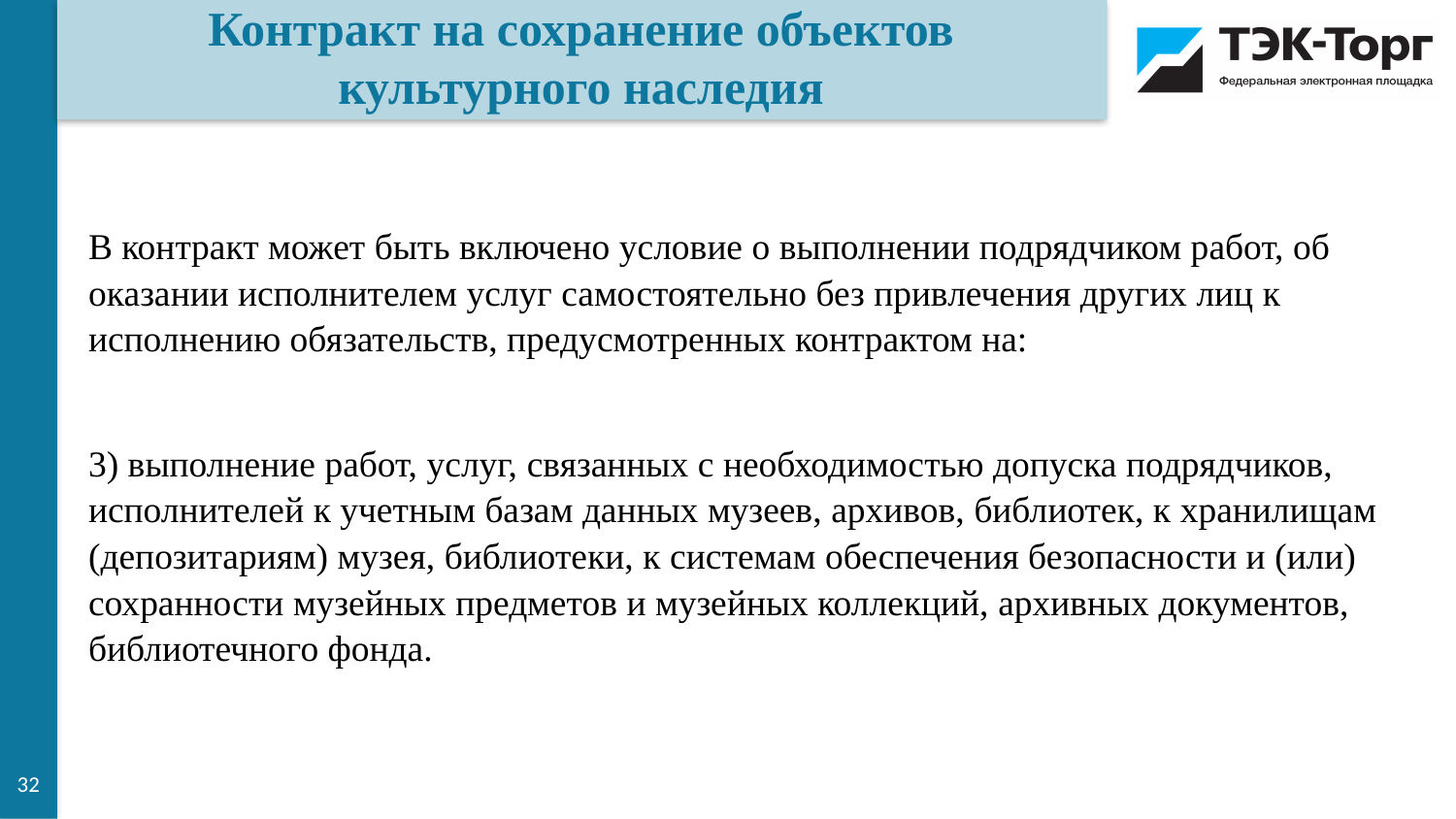

Контракт на сохранение объектов культурного наследия
В контракт может быть включено условие о выполнении подрядчиком работ, об оказании исполнителем услуг самостоятельно без привлечения других лиц к исполнению обязательств, предусмотренных контрактом на:

3) выполнение работ, услуг, связанных с необходимостью допуска подрядчиков, исполнителей к учетным базам данных музеев, архивов, библиотек, к хранилищам (депозитариям) музея, библиотеки, к системам обеспечения безопасности и (или) сохранности музейных предметов и музейных коллекций, архивных документов, библиотечного фонда.
32